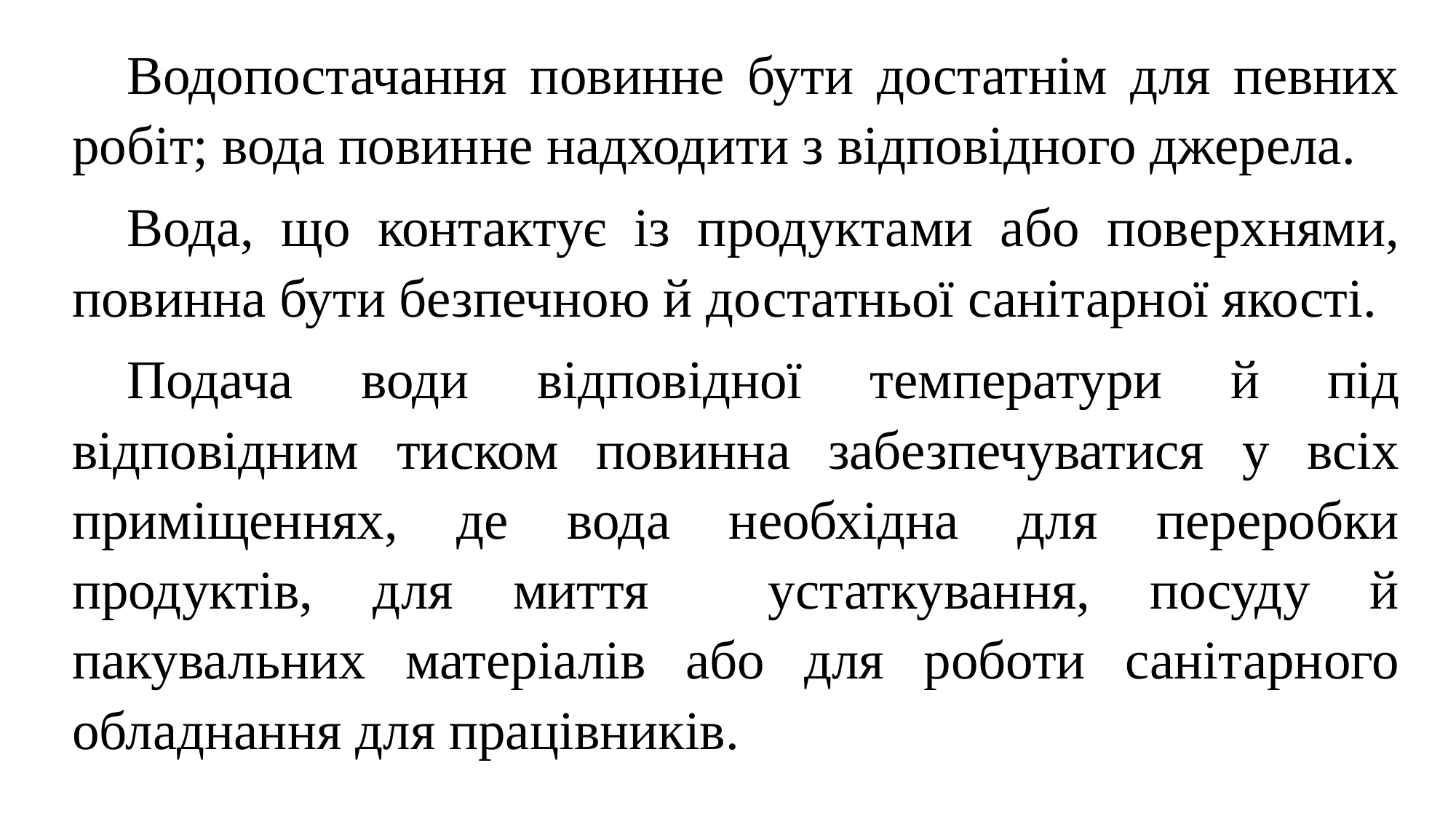

Водопостачання повинне бути достатнім для певних робіт; вода повинне надходити з відповідного джерела.
Вода, що контактує із продуктами або поверхнями, повинна бути безпечною й достатньої санітарної якості.
Подача води відповідної температури й під відповідним тиском повинна забезпечуватися у всіх приміщеннях, де вода необхідна для переробки продуктів, для миття  устаткування, посуду й пакувальних матеріалів або для роботи санітарного обладнання для працівників.